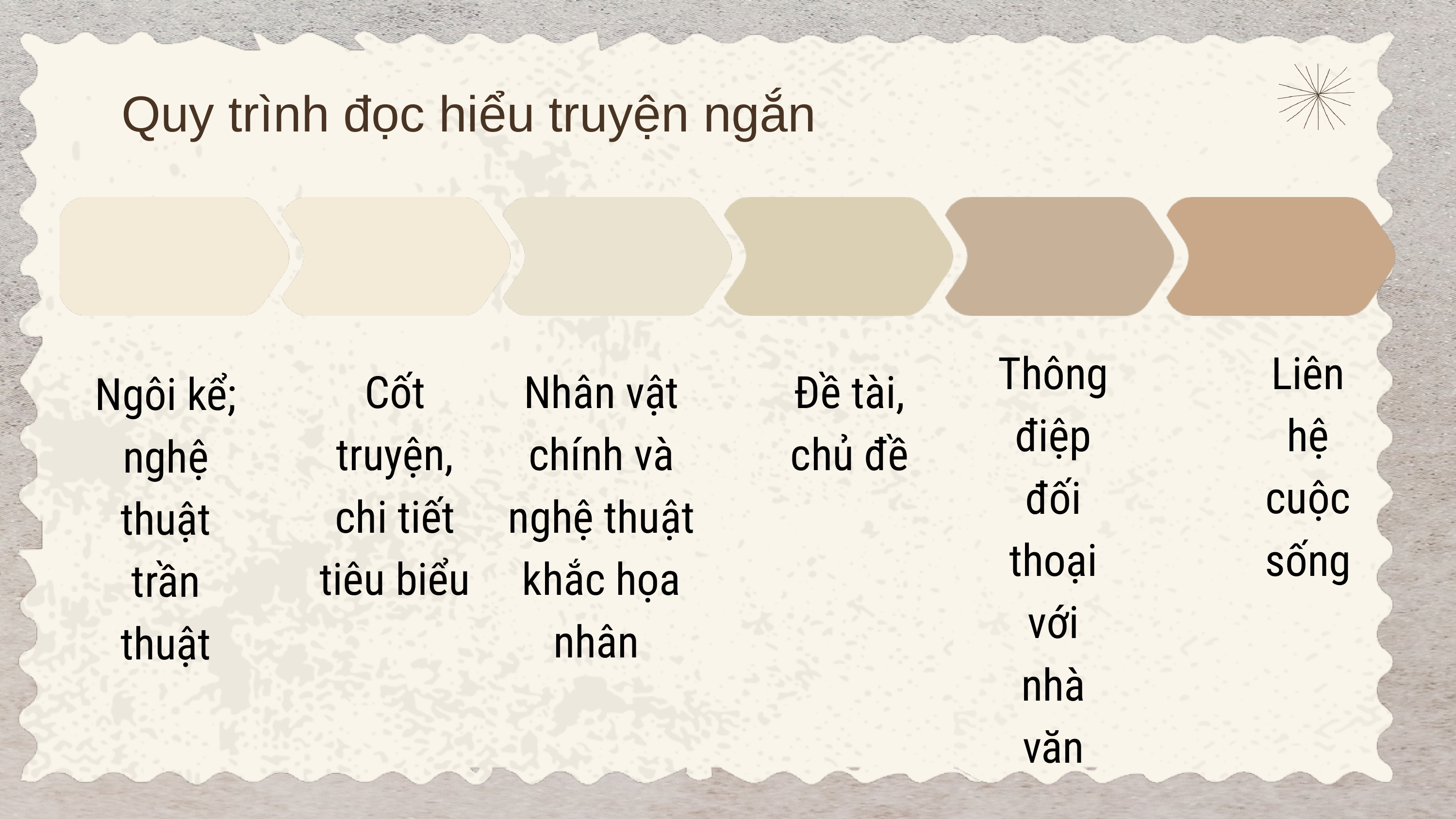

Quy trình đọc hiểu truyện ngắn

Thông điệp đối thoại với nhà văn
Liên hệ cuộc sống
Cốt truyện, chi tiết tiêu biểu
Nhân vật chính và nghệ thuật khắc họa nhân
Đề tài, chủ đề
Ngôi kể; nghệ thuật trần thuật